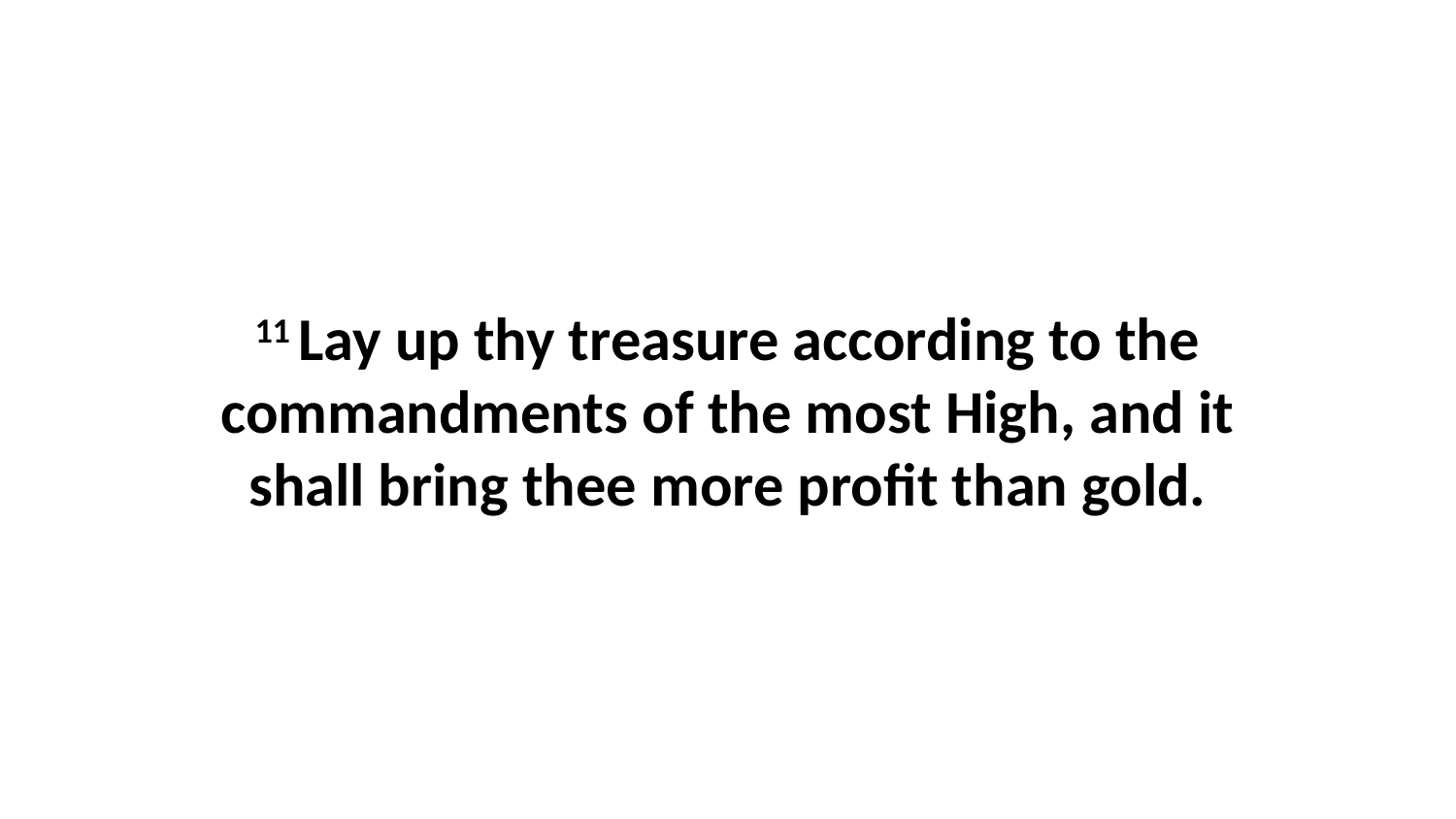

11 Lay up thy treasure according to the commandments of the most High, and it shall bring thee more profit than gold.